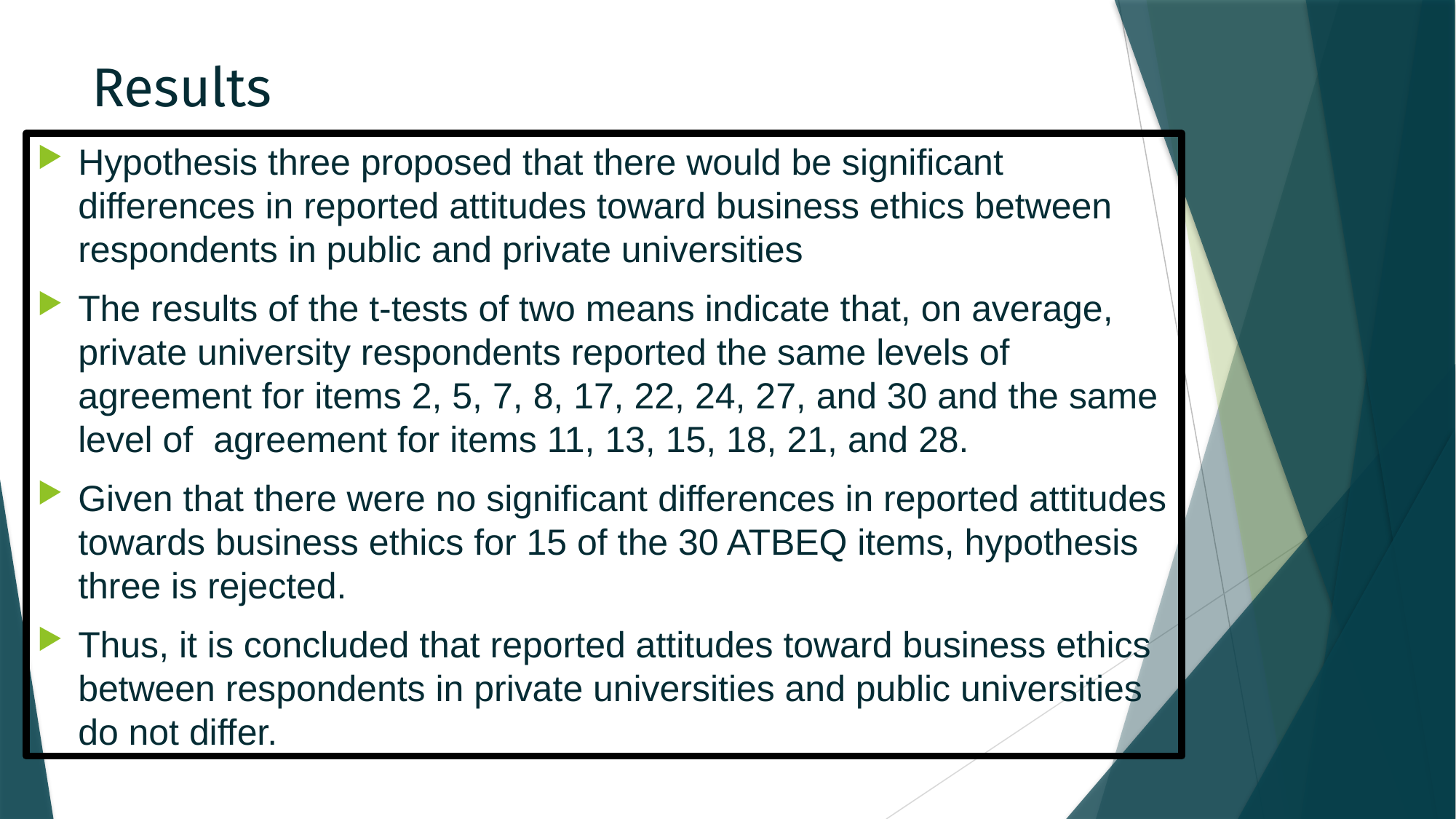

# Results
Hypothesis three proposed that there would be significant differences in reported attitudes toward business ethics between respondents in public and private universities
The results of the t-tests of two means indicate that, on average, private university respondents reported the same levels of agreement for items 2, 5, 7, 8, 17, 22, 24, 27, and 30 and the same level of  agreement for items 11, 13, 15, 18, 21, and 28.
Given that there were no significant differences in reported attitudes towards business ethics for 15 of the 30 ATBEQ items, hypothesis three is rejected.
Thus, it is concluded that reported attitudes toward business ethics between respondents in private universities and public universities do not differ.